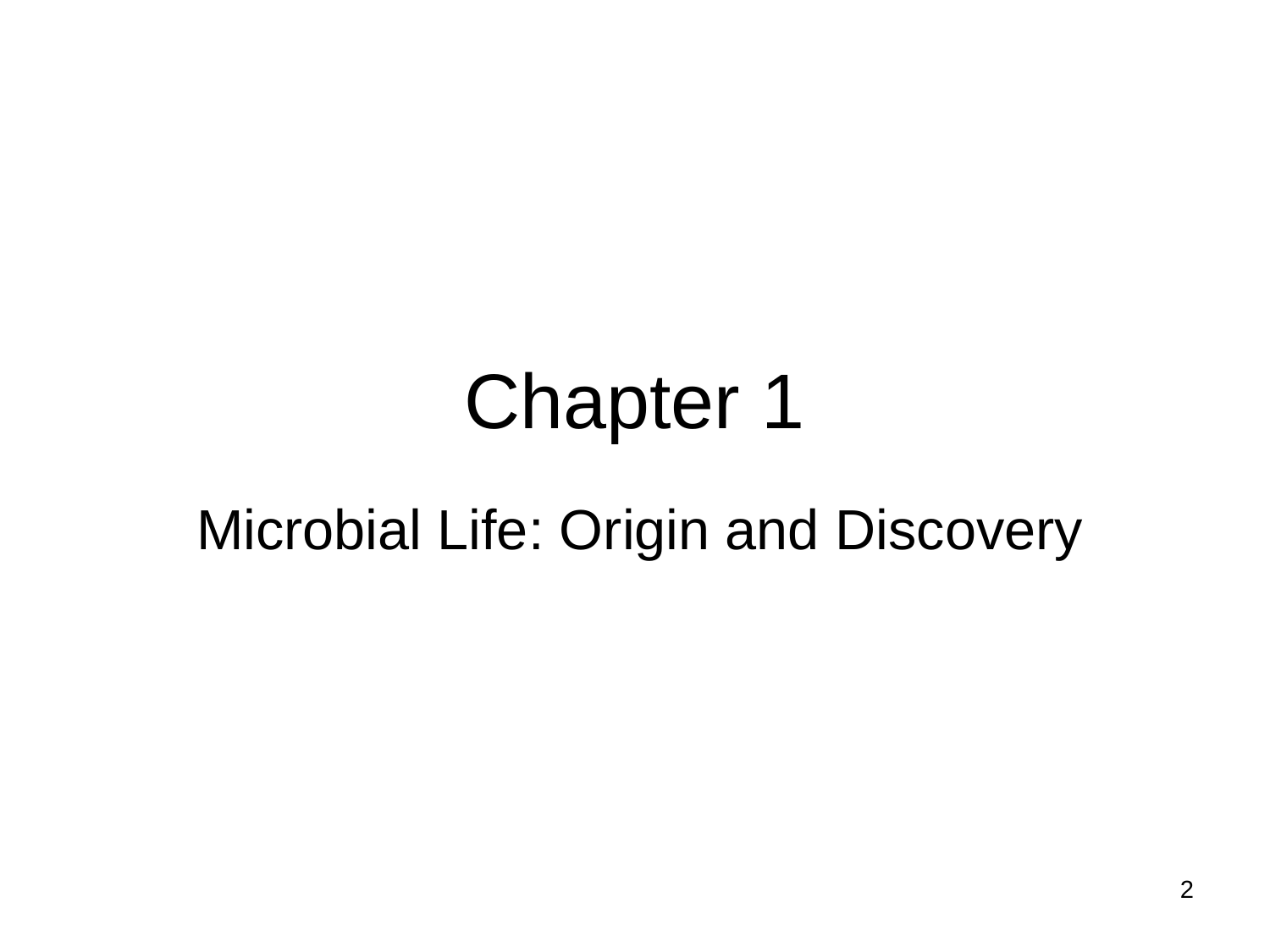

# Chapter 1
Microbial Life: Origin and Discovery
2